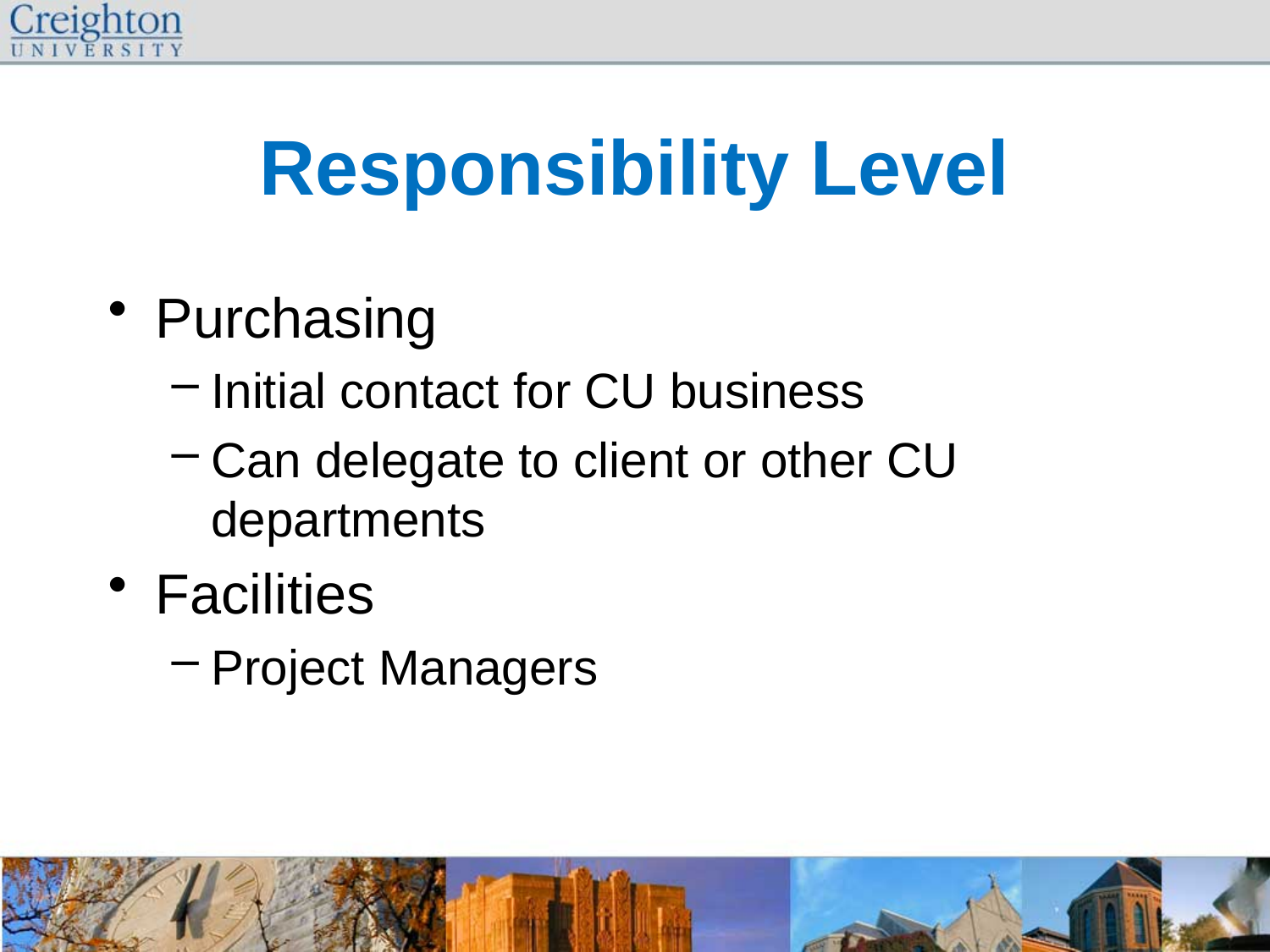

# Responsibility Level
Purchasing
Initial contact for CU business
Can delegate to client or other CU departments
Facilities
Project Managers